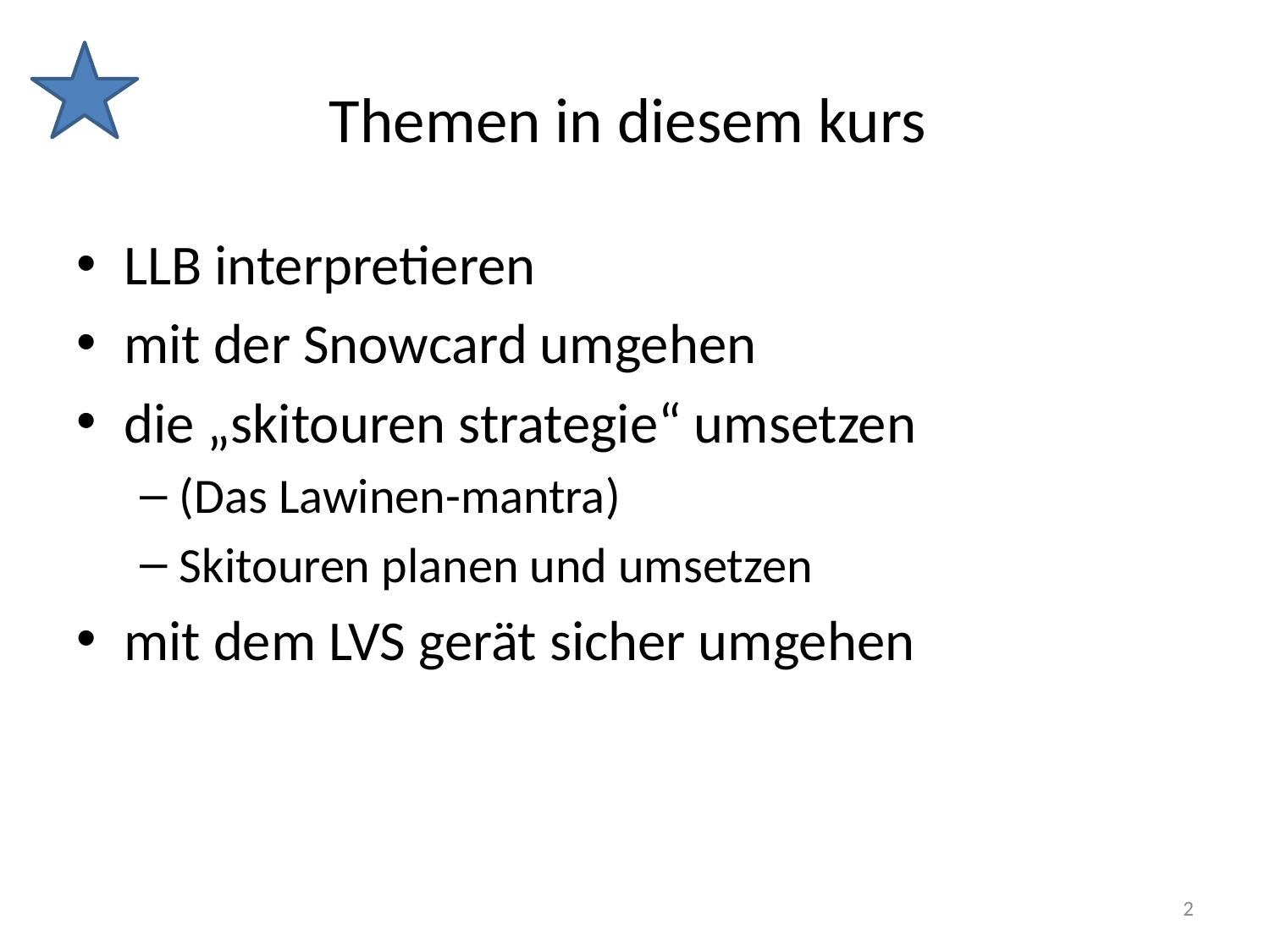

# Themen in diesem kurs

LLB interpretieren
mit der Snowcard umgehen
die „skitouren strategie“ umsetzen
(Das Lawinen-mantra)
Skitouren planen und umsetzen
mit dem LVS gerät sicher umgehen
2